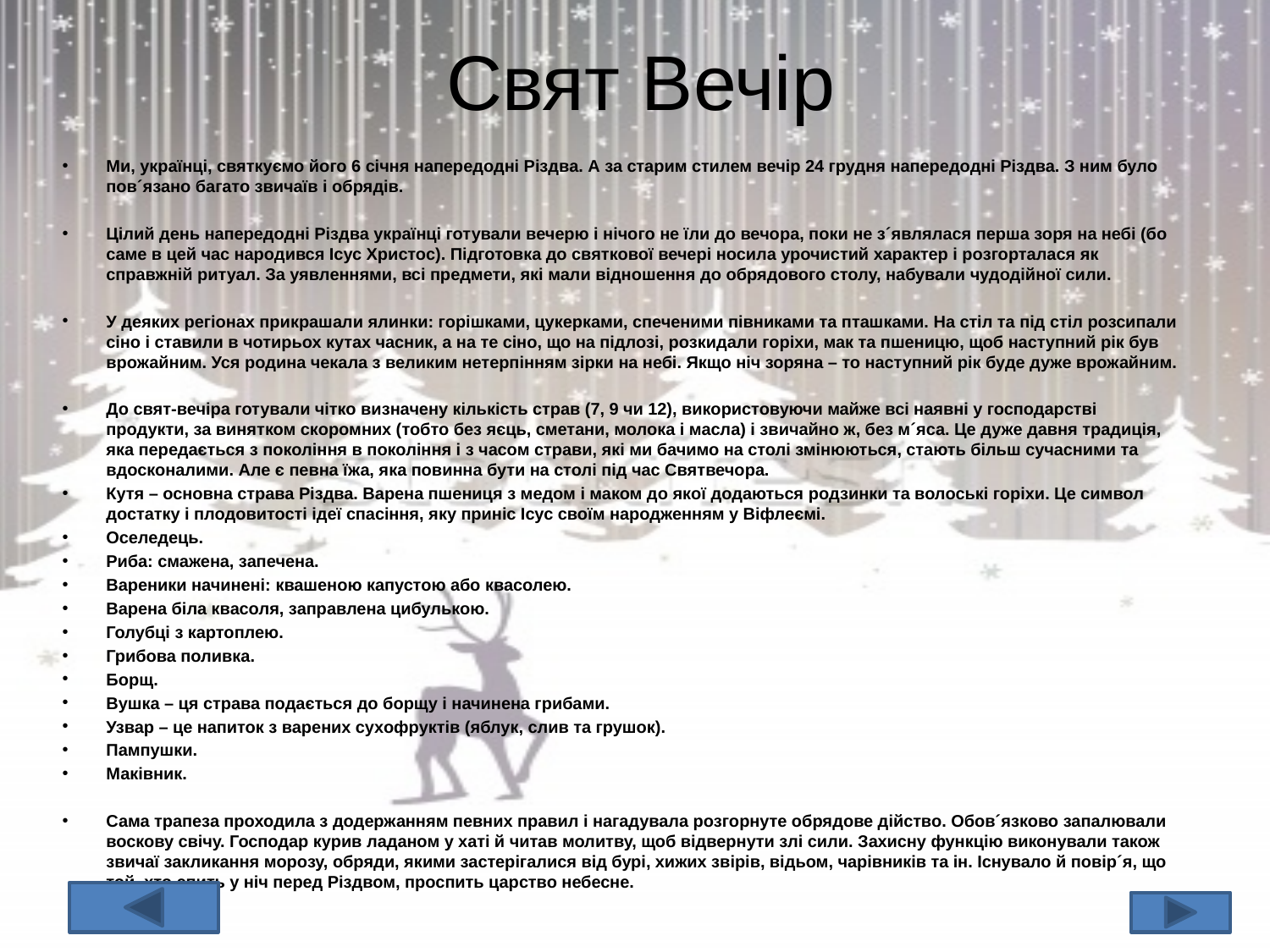

# Свят Вечір
Ми, українці, святкуємо його 6 січня напередодні Різдва. А за старим стилем вечір 24 грудня напередодні Різдва. З ним було пов´язано багато звичаїв і обрядів.

Цілий день напередодні Різдва українці готували вечерю і нічого не їли до вечора, поки не з´являлася перша зоря на небі (бо саме в цей час народився Ісус Христос). Підготовка до святкової вечері носила урочистий характер і розгорталася як справжній ритуал. За уявленнями, всі предмети, які мали відношення до обрядового столу, набували чудодійної сили.

У деяких регіонах прикрашали ялинки: горішками, цукерками, спеченими півниками та пташками. На стіл та під стіл розсипали сіно і ставили в чотирьох кутах часник, а на те сіно, що на підлозі, розкидали горіхи, мак та пшеницю, щоб наступний рік був врожайним. Уся родина чекала з великим нетерпінням зірки на небі. Якщо ніч зоряна – то наступний рік буде дуже врожайним.

До свят-вечіра готували чітко визначену кількість страв (7, 9 чи 12), використовуючи майже всі наявні у господарстві продукти, за винятком скоромних (тобто без яєць, сметани, молока і масла) і звичайно ж, без м´яса. Це дуже давня традиція, яка передається з покоління в покоління і з часом страви, які ми бачимо на столі змінюються, стають більш сучасними та вдосконалими. Але є певна їжа, яка повинна бути на столі під час Святвечора.
Кутя – основна страва Різдва. Варена пшениця з медом і маком до якої додаються родзинки та волоські горіхи. Це символ достатку і плодовитості ідеї спасіння, яку приніс Ісус своїм народженням у Віфлеємі.
Оселедець.
Риба: смажена, запечена.
Вареники начинені: квашеною капустою або квасолею.
Варена біла квасоля, заправлена цибулькою.
Голубці з картоплею.
Грибова поливка.
Борщ.
Вушка – ця страва подається до борщу і начинена грибами.
Узвар – це напиток з варених сухофруктів (яблук, слив та грушок).
Пампушки.
Маківник.

Сама трапеза проходила з додержанням певних правил і нагадувала розгорнуте обрядове дійство. Обов´язково запалювали воскову свічу. Господар курив ладаном у хаті й читав молитву, щоб відвернути злі сили. Захисну функцію виконували також звичаї закликання морозу, обряди, якими застерігалися від бурі, хижих звірів, відьом, чарівників та ін. Існувало й повір´я, що той, хто спить у ніч перед Різдвом, проспить царство небесне.